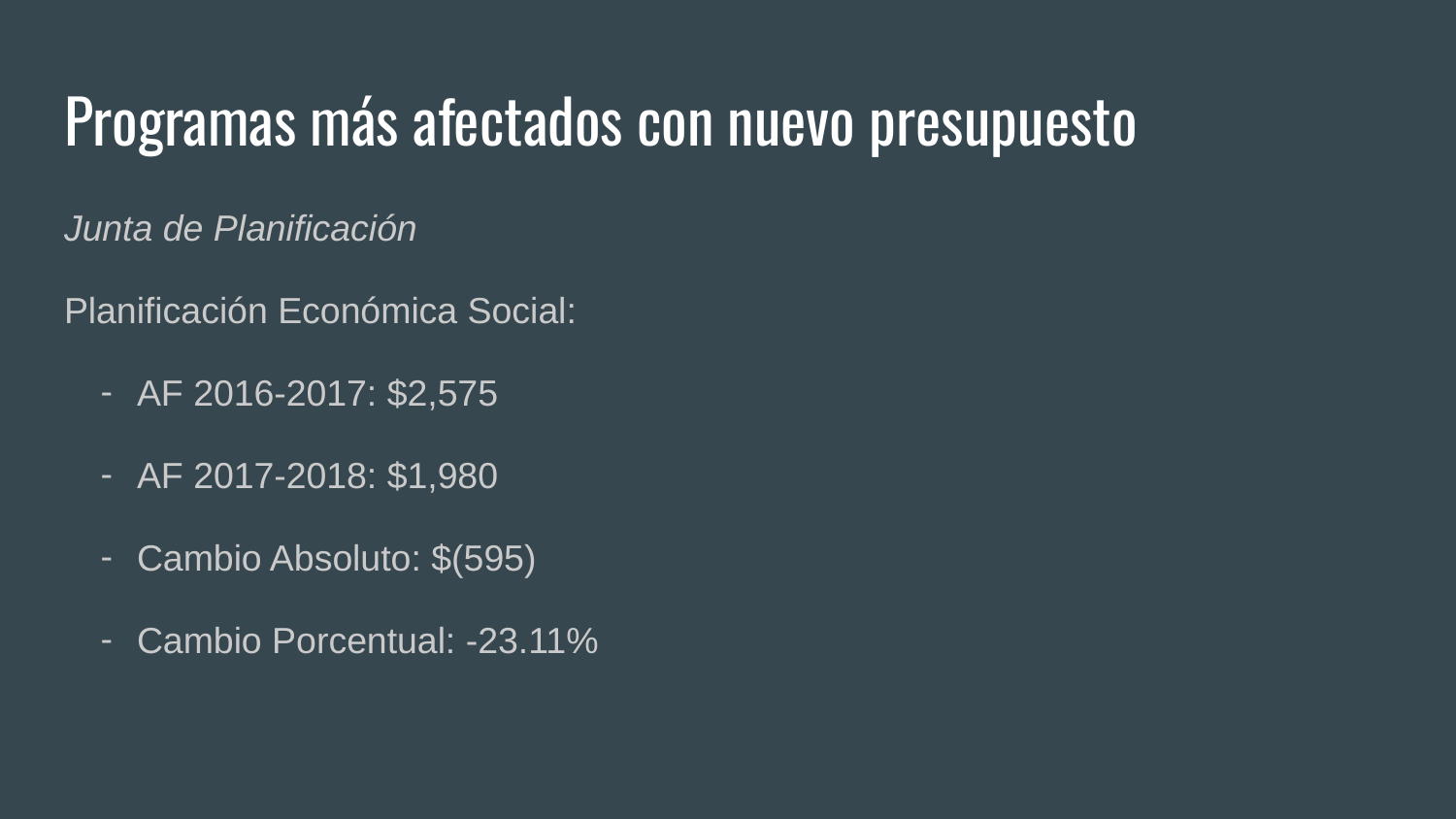

# Programas más afectados con nuevo presupuesto
Junta de Planificación
Planificación Económica Social:
AF 2016-2017: $2,575
AF 2017-2018: $1,980
Cambio Absoluto: $(595)
Cambio Porcentual: -23.11%